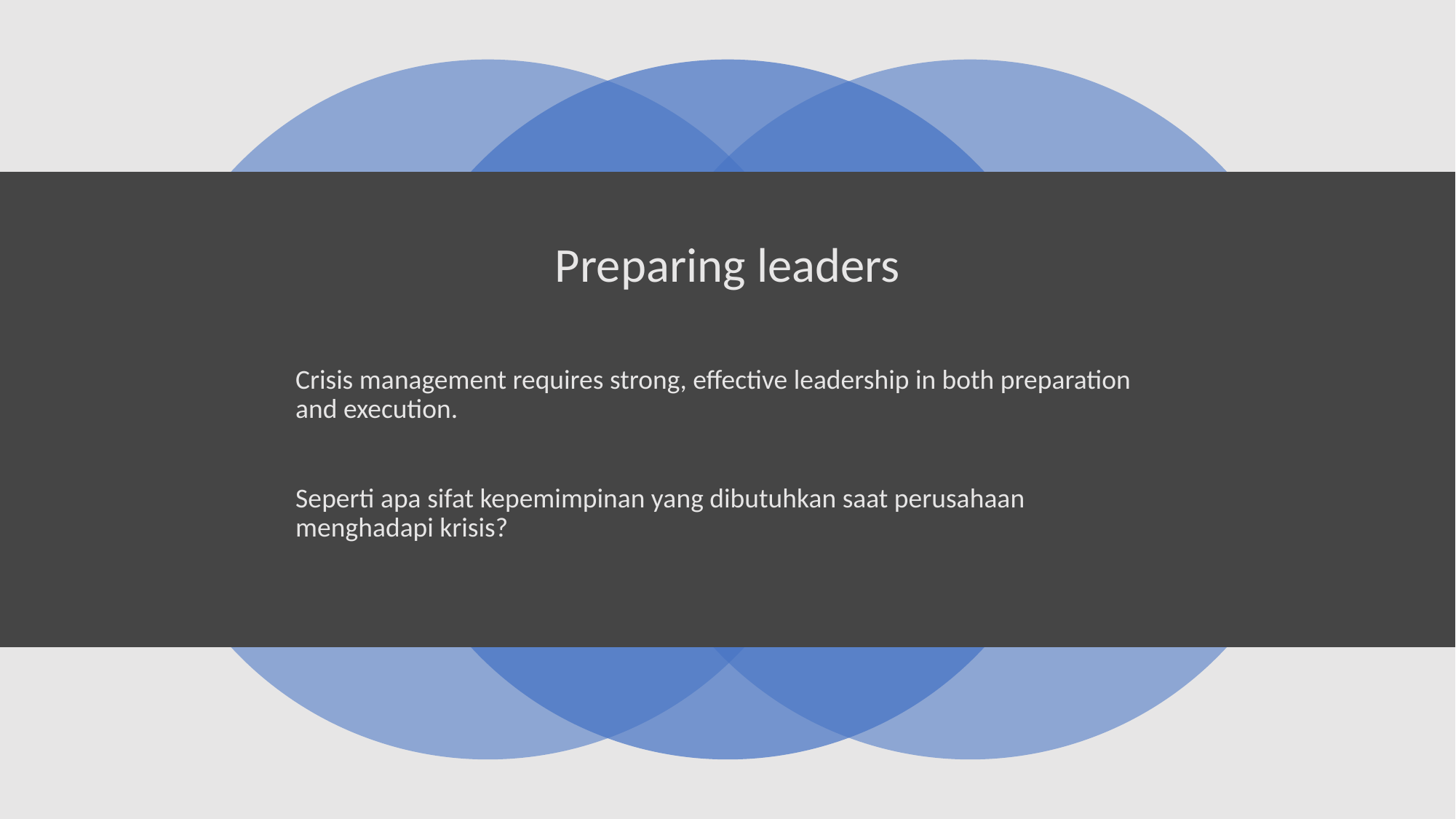

# Preparing leaders
Crisis management requires strong, effective leadership in both preparation and execution.

Seperti apa sifat kepemimpinan yang dibutuhkan saat perusahaan menghadapi krisis?